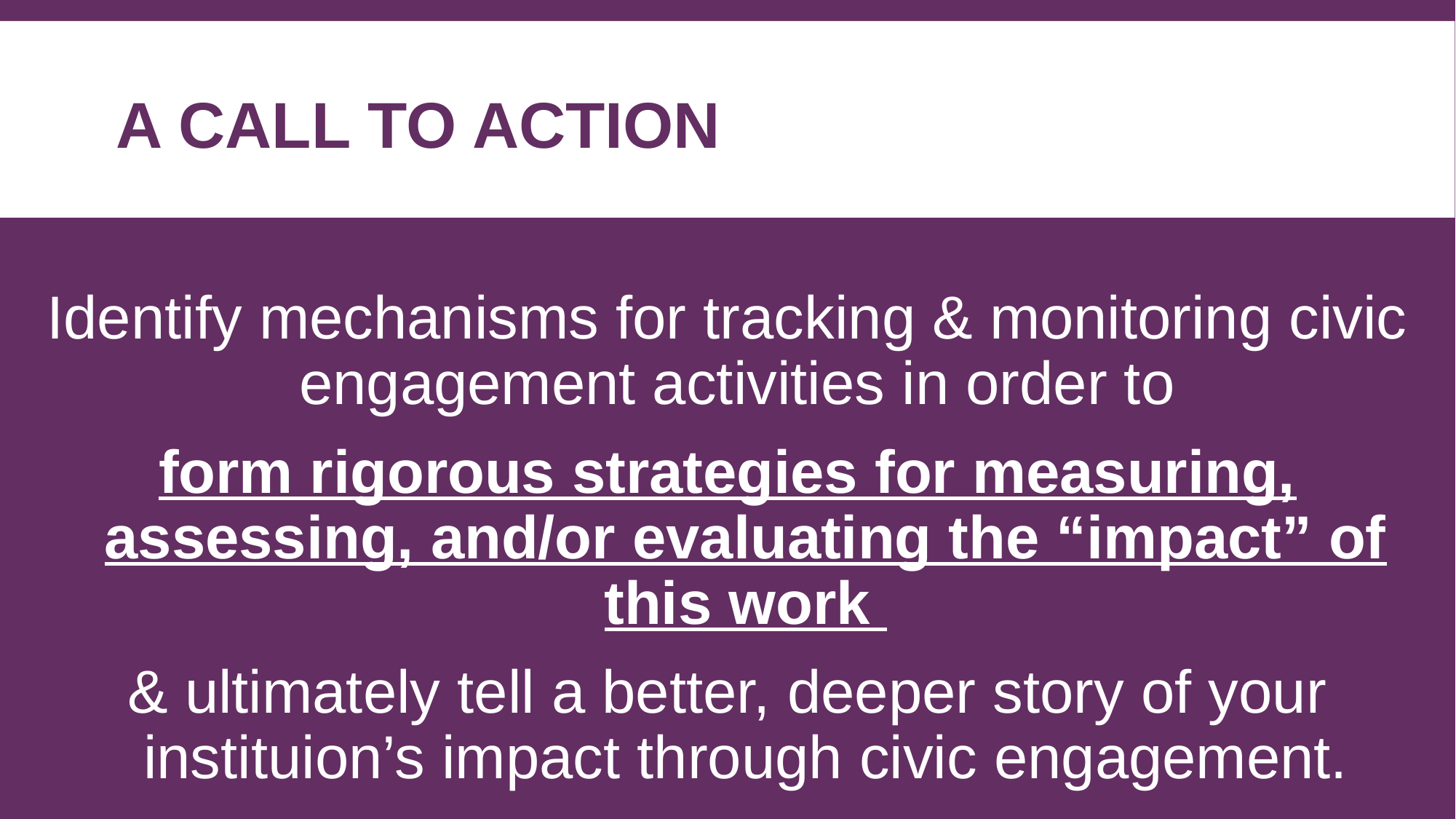

# A CALL TO ACTION

Identify mechanisms for tracking & monitoring civic engagement activities in order to
form rigorous strategies for measuring, assessing, and/or evaluating the “impact” of this work
& ultimately tell a better, deeper story of your instituion’s impact through civic engagement.